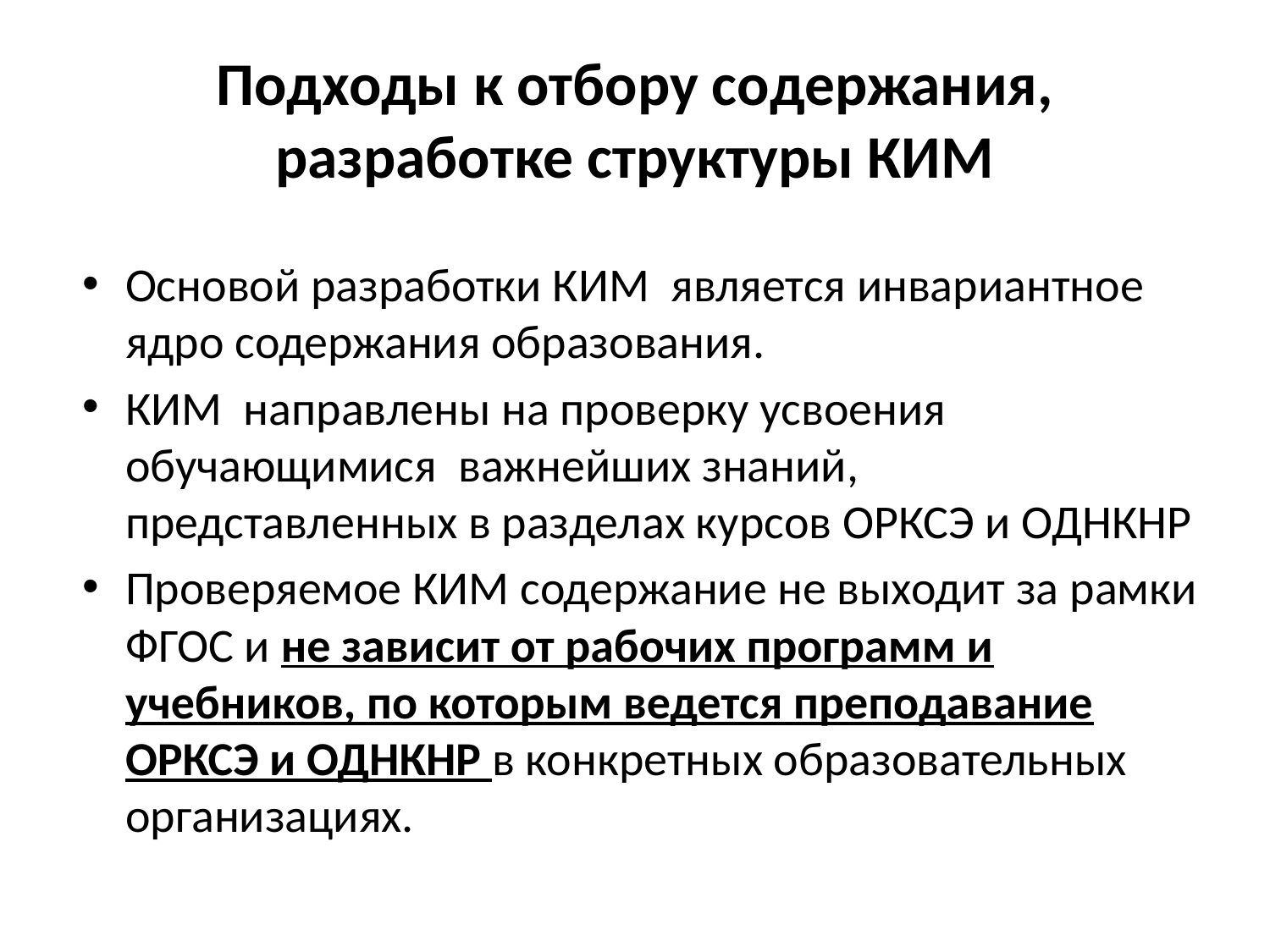

# Подходы к отбору содержания, разработке структуры КИМ
Основой разработки КИМ  является инвариантное ядро содержания образования.
КИМ  направлены на проверку усвоения обучающимися  важнейших знаний, представленных в разделах курсов ОРКСЭ и ОДНКНР
Проверяемое КИМ содержание не выходит за рамки ФГОС и не зависит от рабочих программ и учебников, по которым ведется преподавание ОРКСЭ и ОДНКНР в конкретных образовательных организациях.